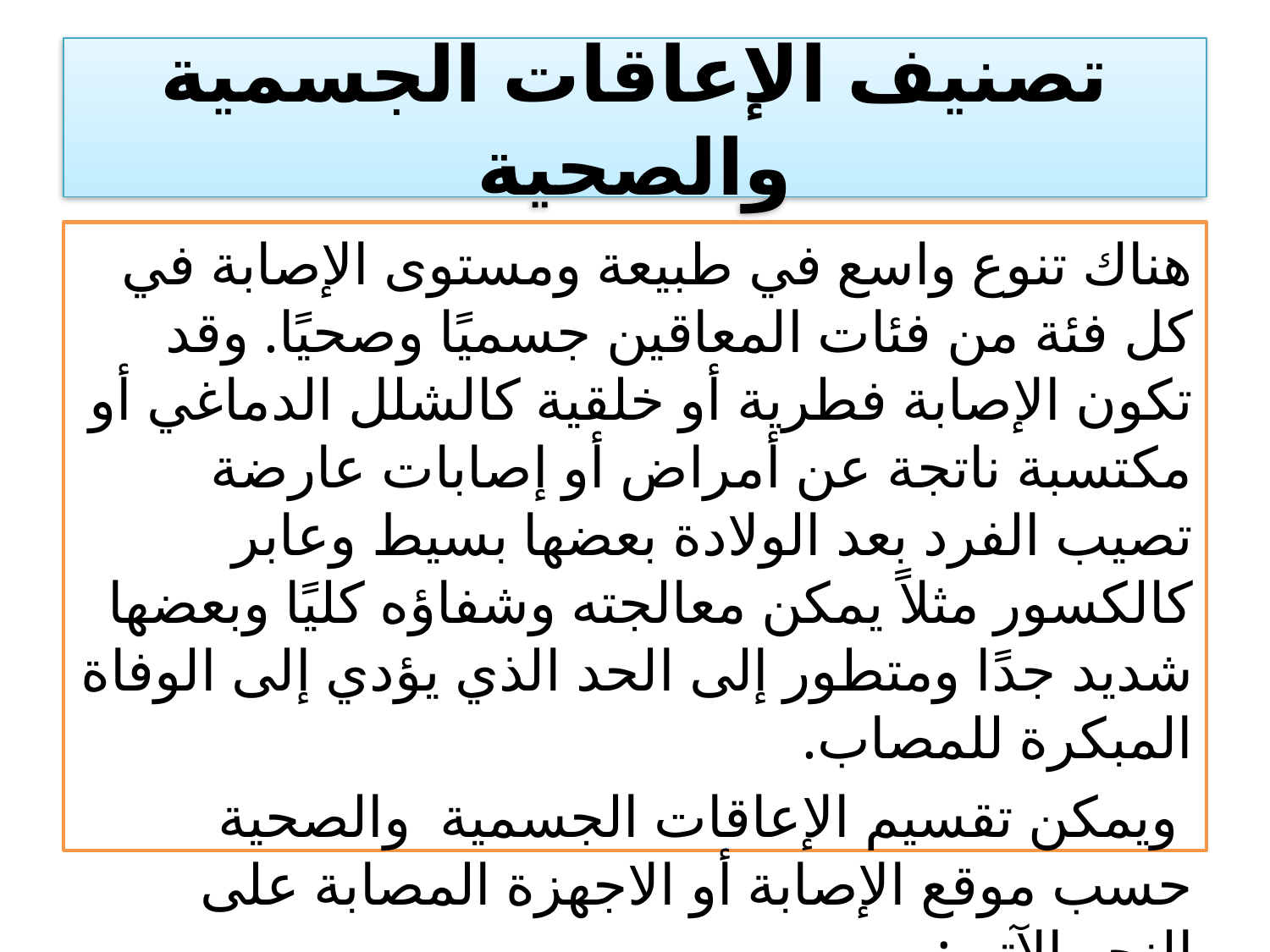

# تصنيف الإعاقات الجسمية والصحية
هناك تنوع واسع في طبيعة ومستوى الإصابة في كل فئة من فئات المعاقين جسميًا وصحيًا. وقد تكون الإصابة فطرية أو خلقية كالشلل الدماغي أو مكتسبة ناتجة عن أمراض أو إصابات عارضة تصيب الفرد بعد الولادة بعضها بسيط وعابر كالكسور مثلاً يمكن معالجته وشفاؤه كليًا وبعضها شديد جدًا ومتطور إلى الحد الذي يؤدي إلى الوفاة المبكرة للمصاب.
 ويمكن تقسيم الإعاقات الجسمية  والصحية حسب موقع الإصابة أو الاجهزة المصابة على النحو الآتي: